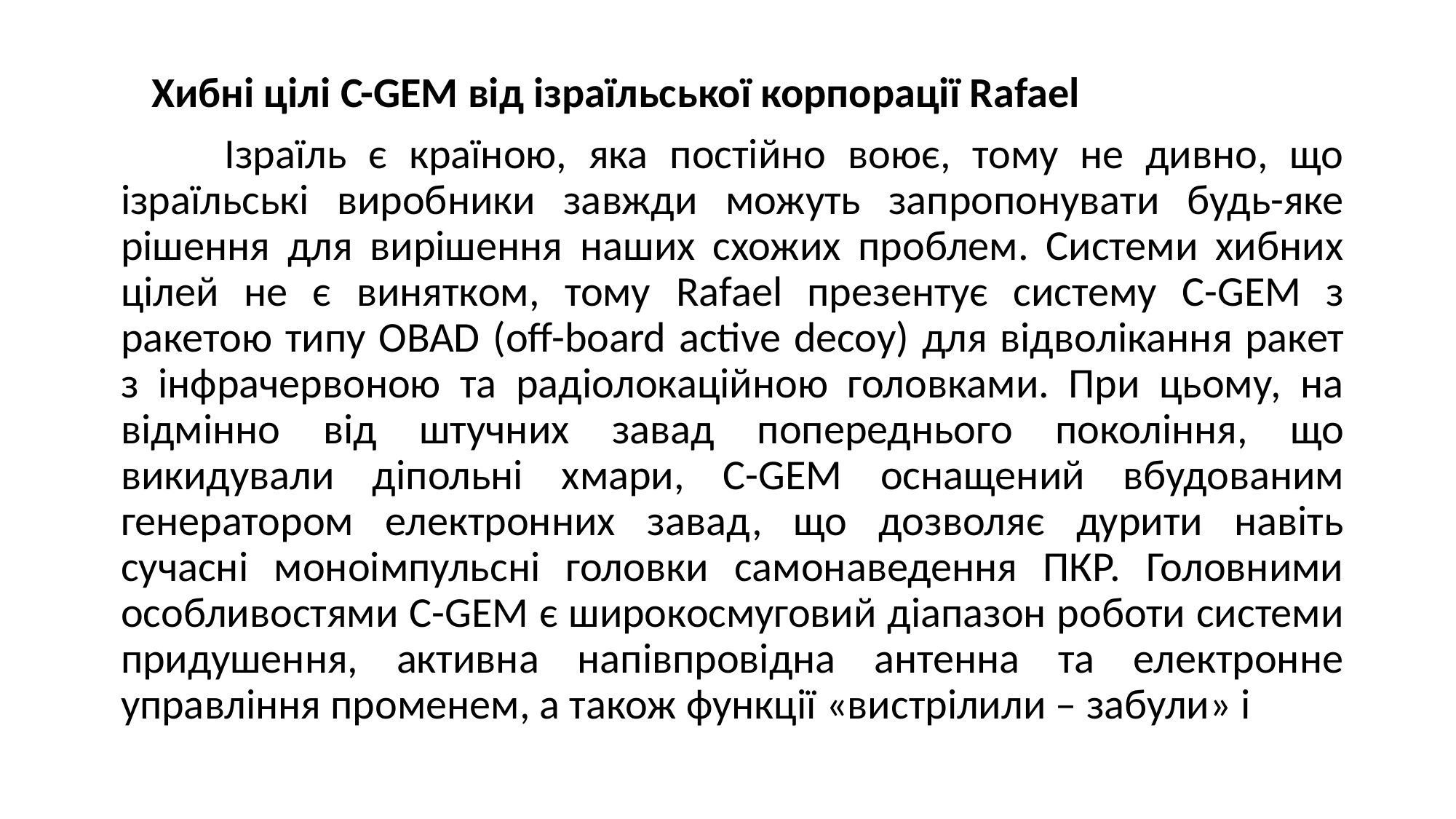

Хибні цілі C-GEM від ізраїльської корпорації Rafael
      Ізраїль є країною, яка постійно воює, тому не дивно, що ізраїльські виробники завжди можуть запропонувати будь-яке рішення для вирішення наших схожих проблем. Системи хибних цілей не є винятком, тому Rafael презентує систему C-GEM з ракетою типу OBAD (off-board active decoy) для відволікання ракет з інфрачервоною та радіолокаційною головками. При цьому, на відмінно від штучних завад попереднього покоління, що викидували діпольні хмари, C-GEM оснащений вбудованим генератором електронних завад, що дозволяє дурити навіть сучасні моноімпульсні головки самонаведення ПКР. Головними особливостями C-GEM є широкосмуговий діапазон роботи системи придушення, активна напівпровідна антенна та електронне управління променем, а також функції «вистрілили – забули» і